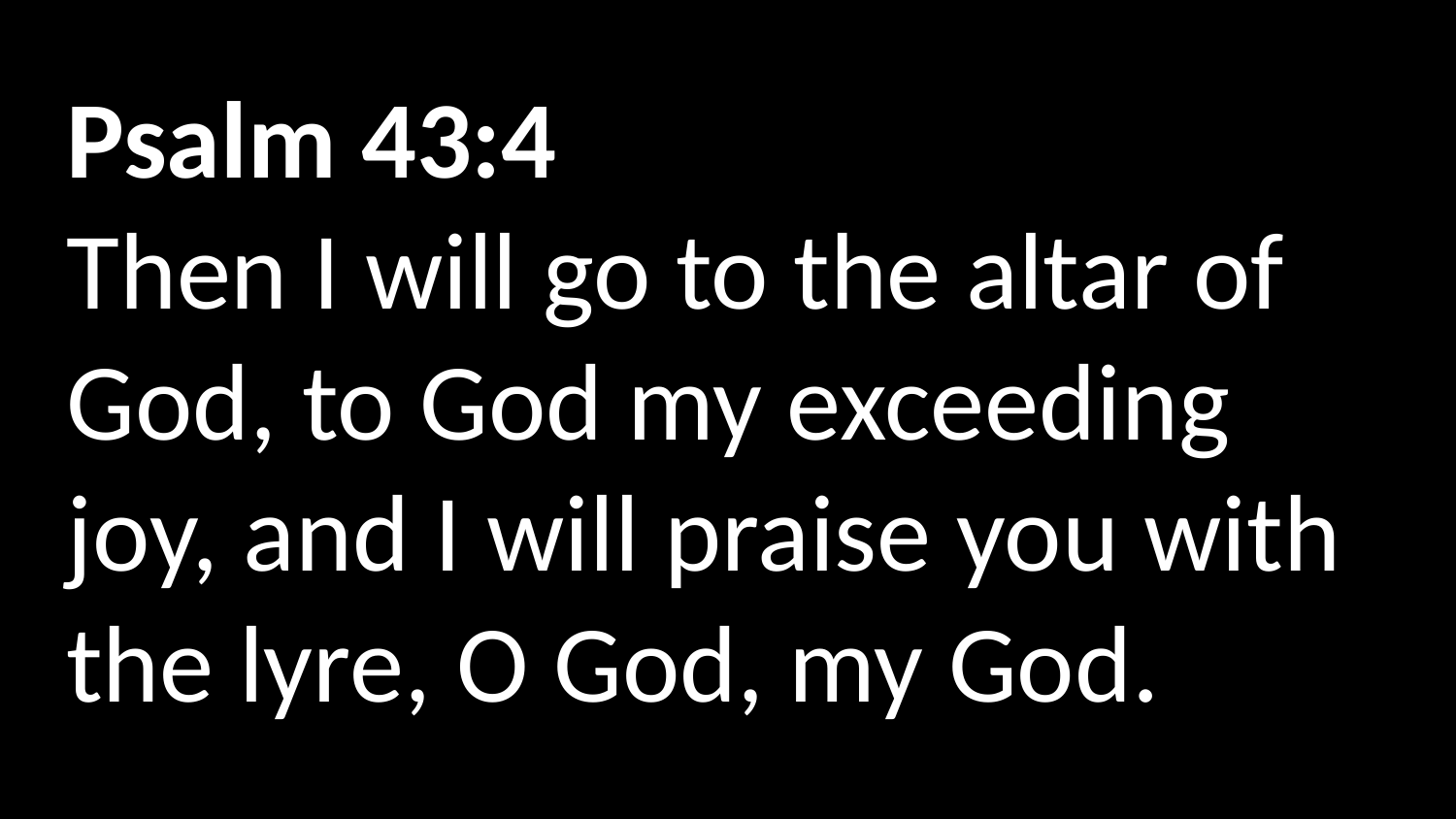

Psalm 43:4
Then I will go to the altar of God, to God my exceeding joy, and I will praise you with the lyre, O God, my God.